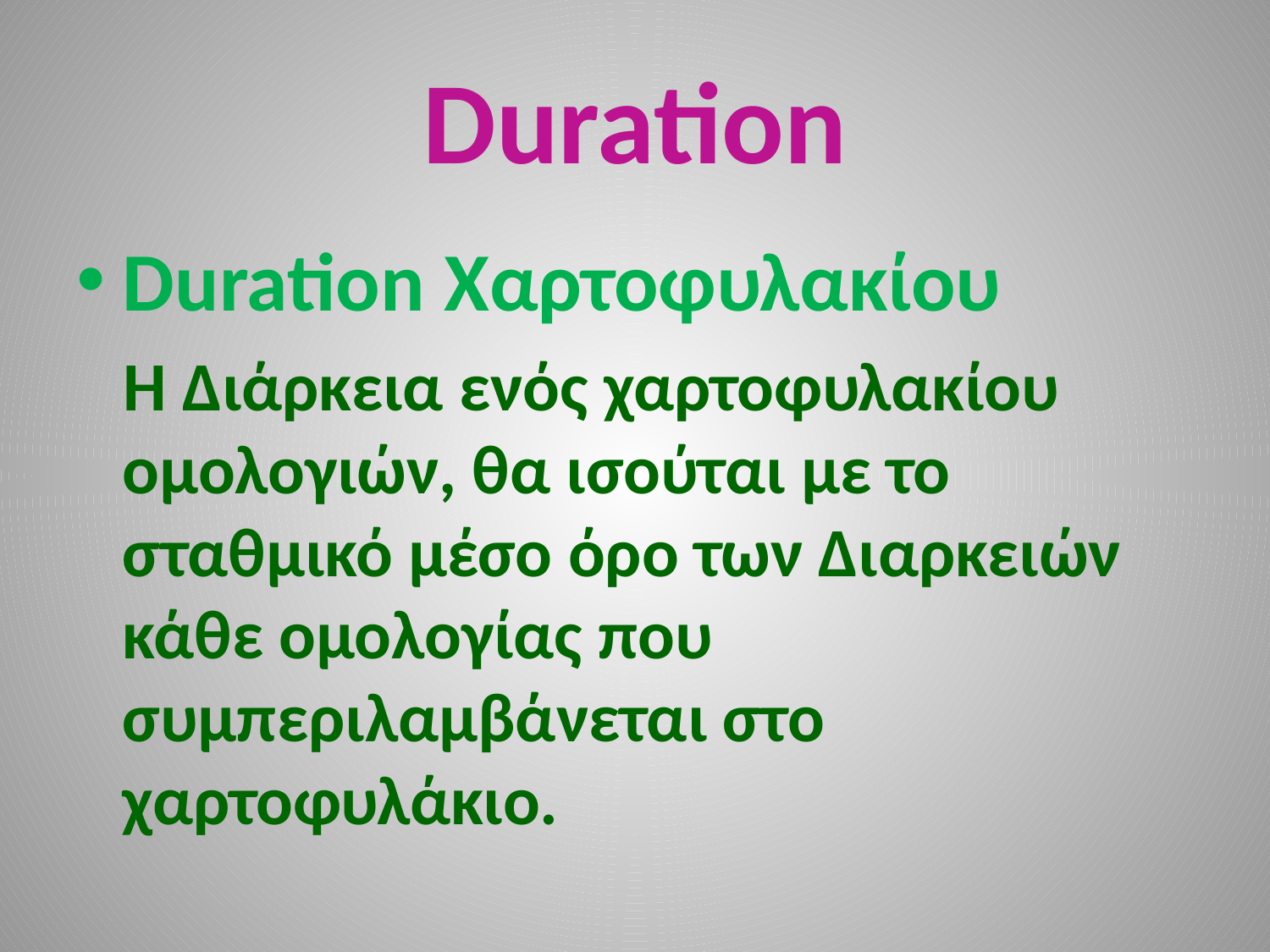

# Duration
Duration Χαρτοφυλακίου
   Η Διάρκεια ενός χαρτοφυλακίου ομολογιών, θα ισούται με το σταθμικό μέσο όρο των Διαρκειών κάθε ομολογίας που συμπεριλαμβάνεται στο χαρτοφυλάκιο.